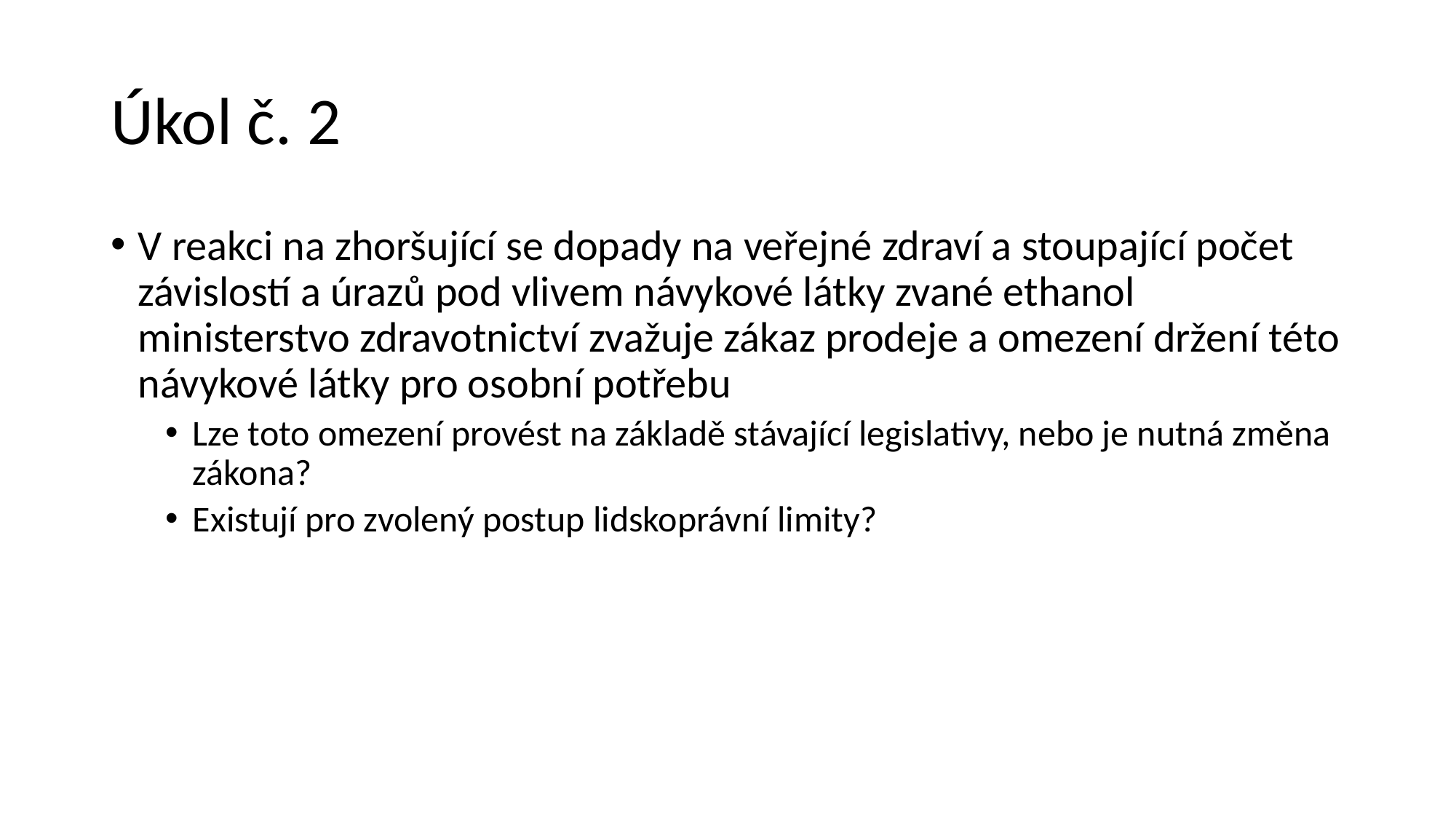

# Úkol č. 2
V reakci na zhoršující se dopady na veřejné zdraví a stoupající počet závislostí a úrazů pod vlivem návykové látky zvané ethanol ministerstvo zdravotnictví zvažuje zákaz prodeje a omezení držení této návykové látky pro osobní potřebu
Lze toto omezení provést na základě stávající legislativy, nebo je nutná změna zákona?
Existují pro zvolený postup lidskoprávní limity?